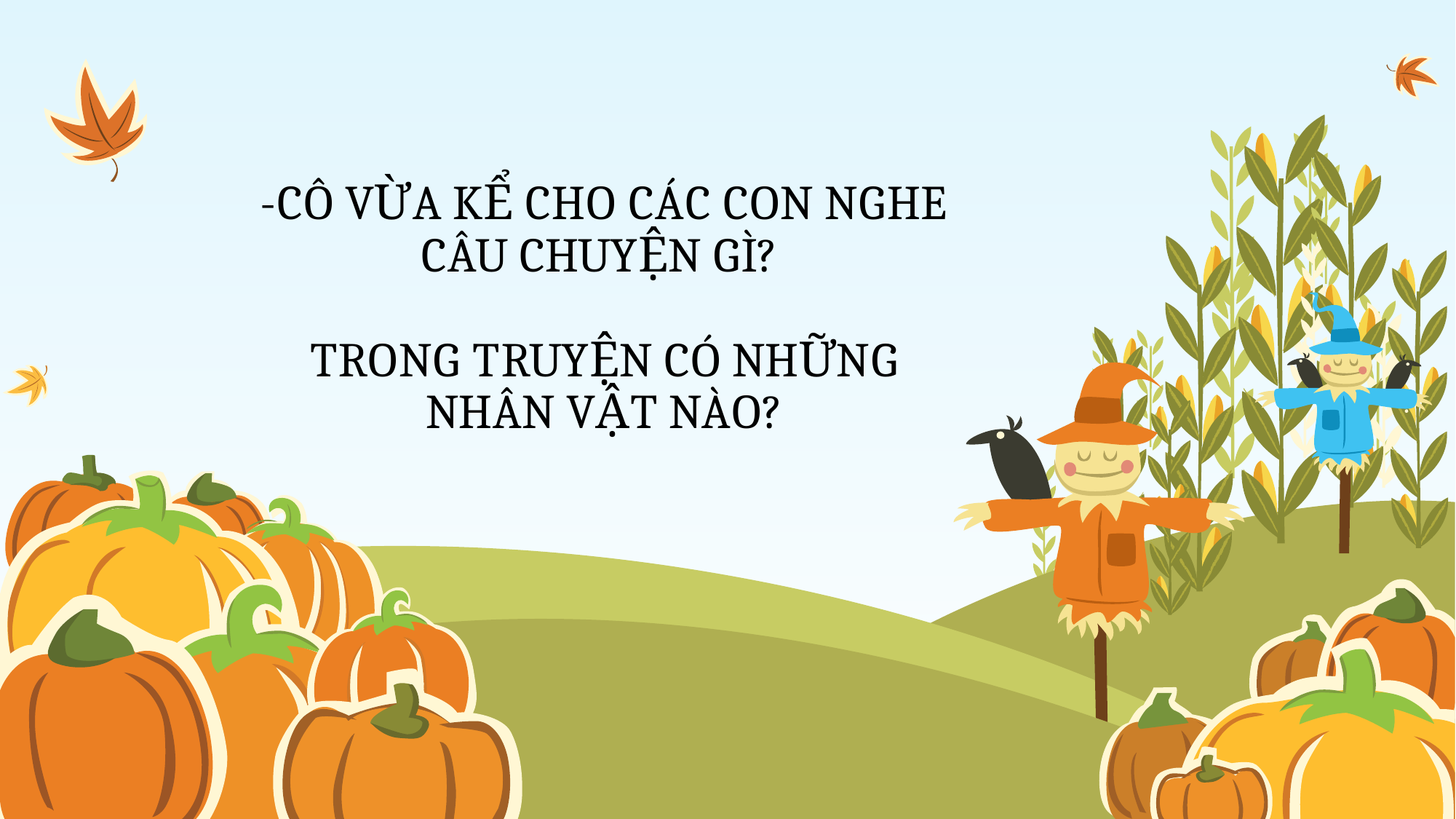

# -CÔ VỪA KỂ CHO CÁC CON NGHE CÂU CHUYỆN GÌ? TRONG TRUYỆN CÓ NHỮNG NHÂN VẬT NÀO?